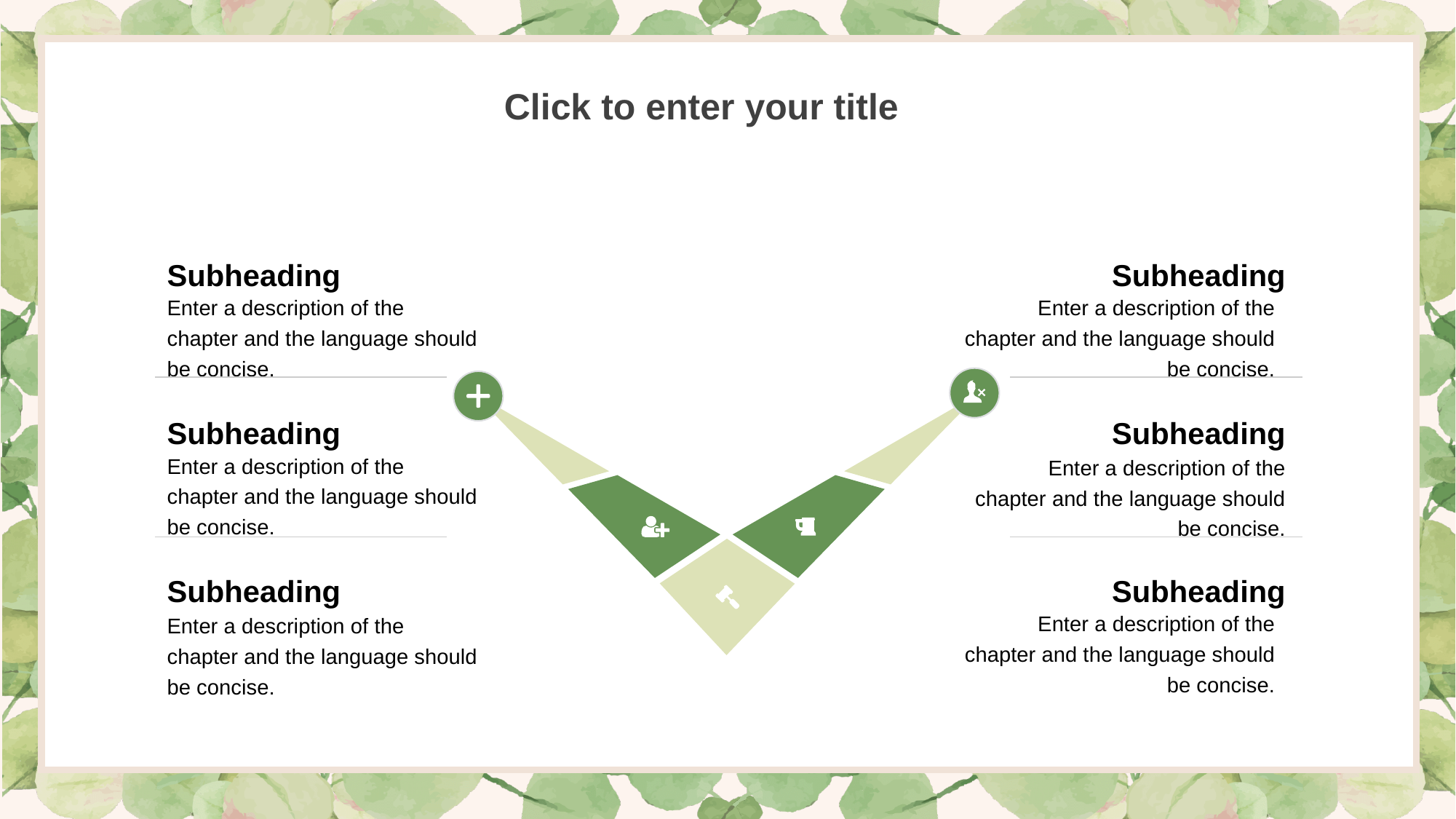

Click to enter your title
Subheading
Enter a description of the chapter and the language should be concise.
Subheading
Enter a description of the chapter and the language should be concise.
Subheading
Enter a description of the chapter and the language should be concise.
Subheading
Enter a description of the chapter and the language should be concise.
Subheading
Enter a description of the chapter and the language should be concise.
Subheading
Enter a description of the chapter and the language should be concise.